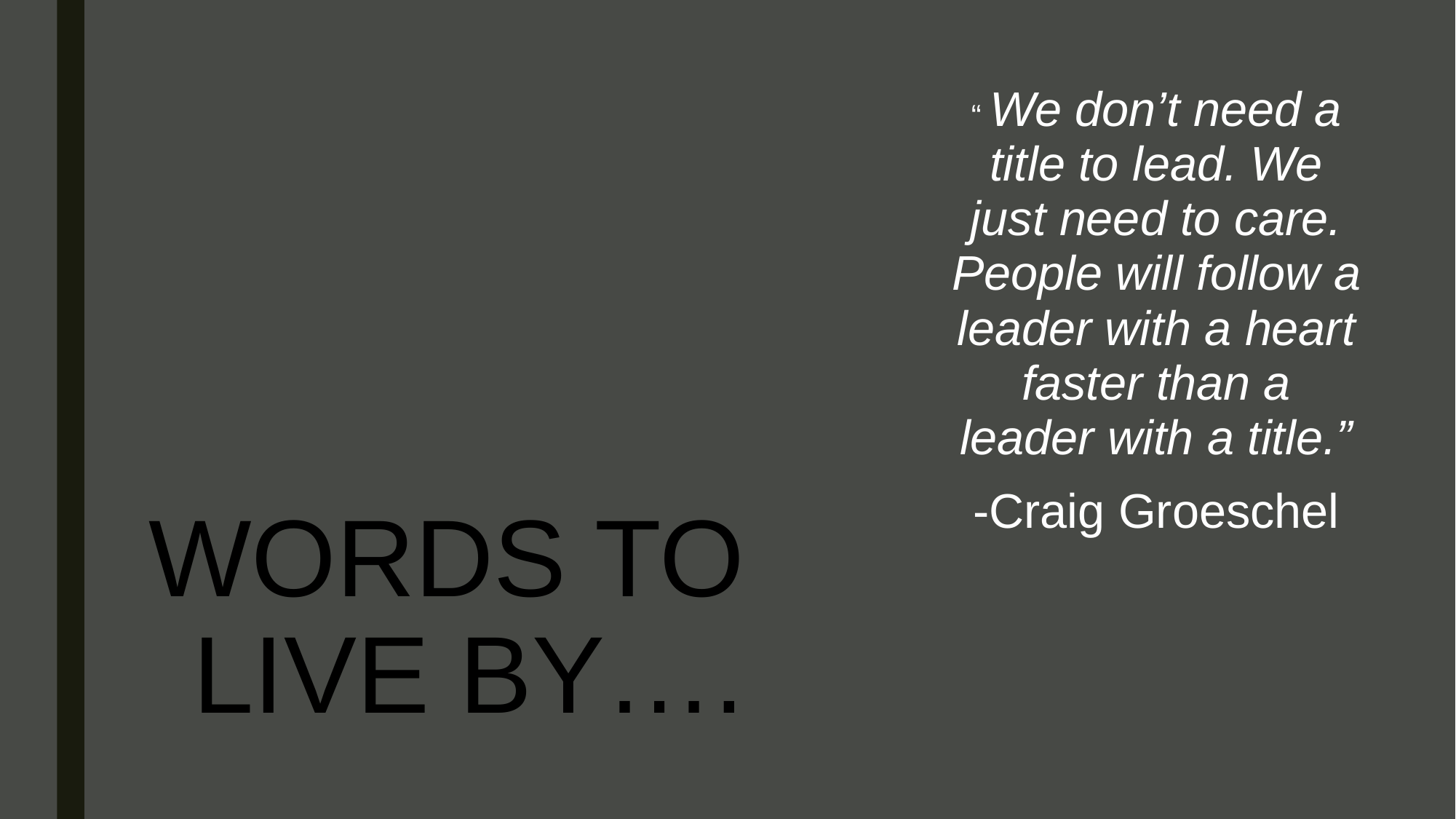

“ We don’t need a title to lead. We just need to care. People will follow a leader with a heart faster than a leader with a title.”
-Craig Groeschel
# WORDS TO LIVE BY….